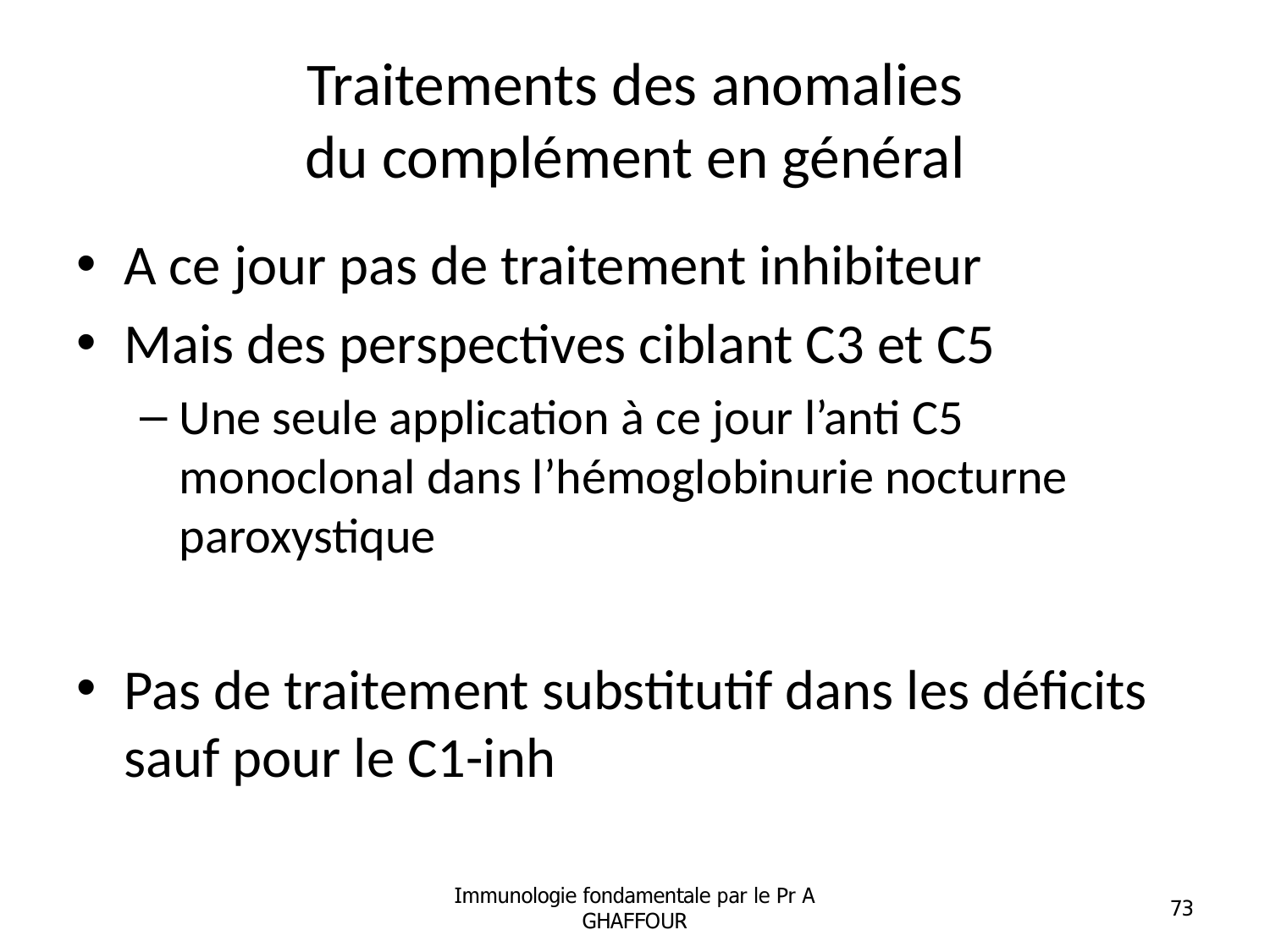

# Traitements des anomalies du complément en général
A ce jour pas de traitement inhibiteur
Mais des perspectives ciblant C3 et C5
Une seule application à ce jour l’anti C5 monoclonal dans l’hémoglobinurie nocturne paroxystique

Pas de traitement substitutif dans les déficits sauf pour le C1-inh
Immunologie fondamentale par le Pr A GHAFFOUR
73